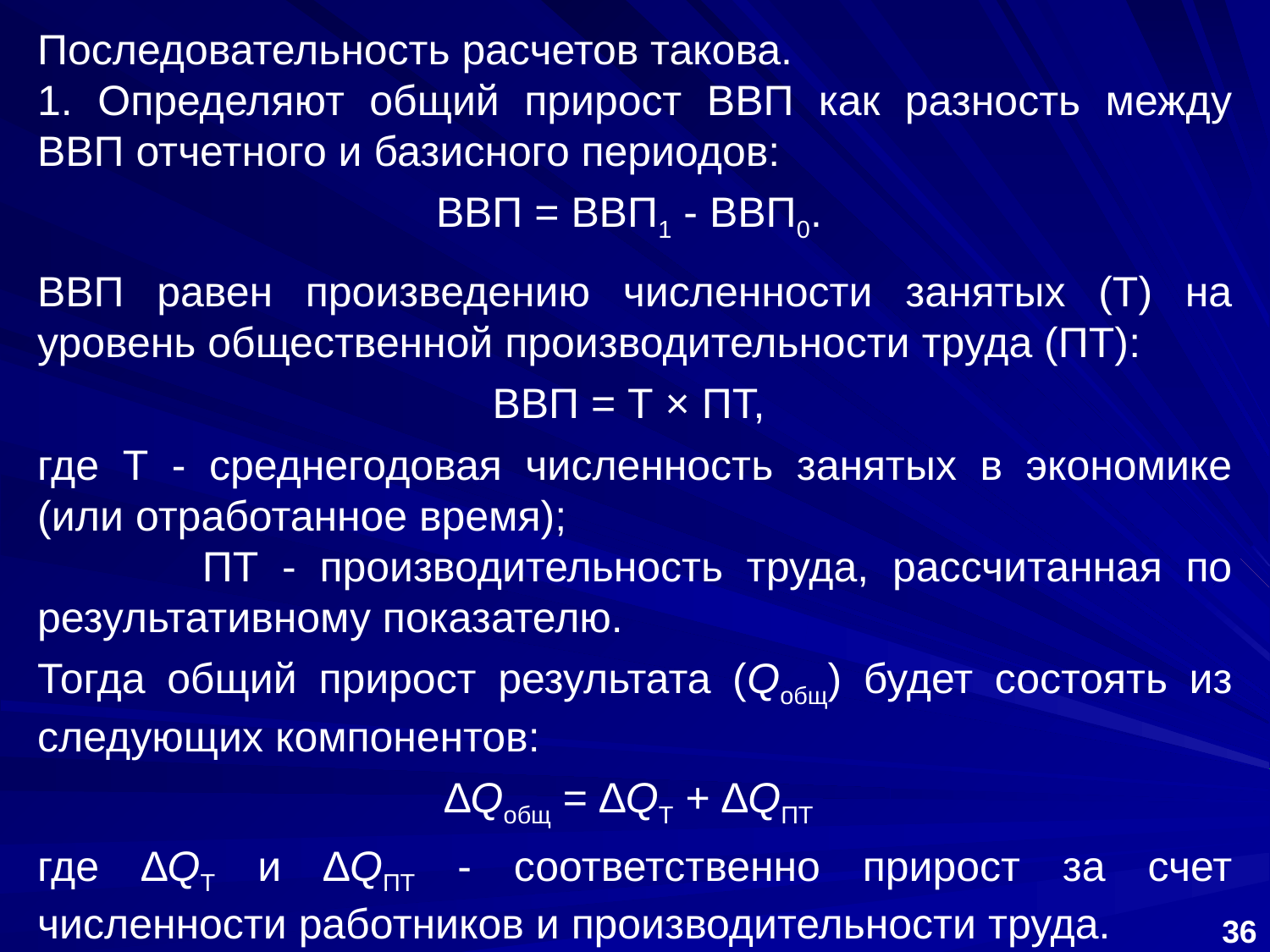

Последовательность расчетов такова.
1. Определяют общий прирост ВВП как разность между ВВП отчетного и базисного периодов:
ВВП = ВВП1 ‑ ВВП0.
ВВП равен произведению численности занятых (Т) на уровень общественной производительности труда (ПТ):
ВВП = Т × ПТ,
где Т ‑ среднегодовая численность занятых в экономике (или отработанное время);
       ПТ ‑ производительность труда, рассчитанная по результативному показателю.
Тогда общий прирост результата (Qобщ) будет состоять из следующих компонентов:
∆Qобщ = ∆QТ + ∆QПТ
где ∆QТ и ∆QПТ ‑ соответственно прирост за счет численности работников и производительности труда.

36